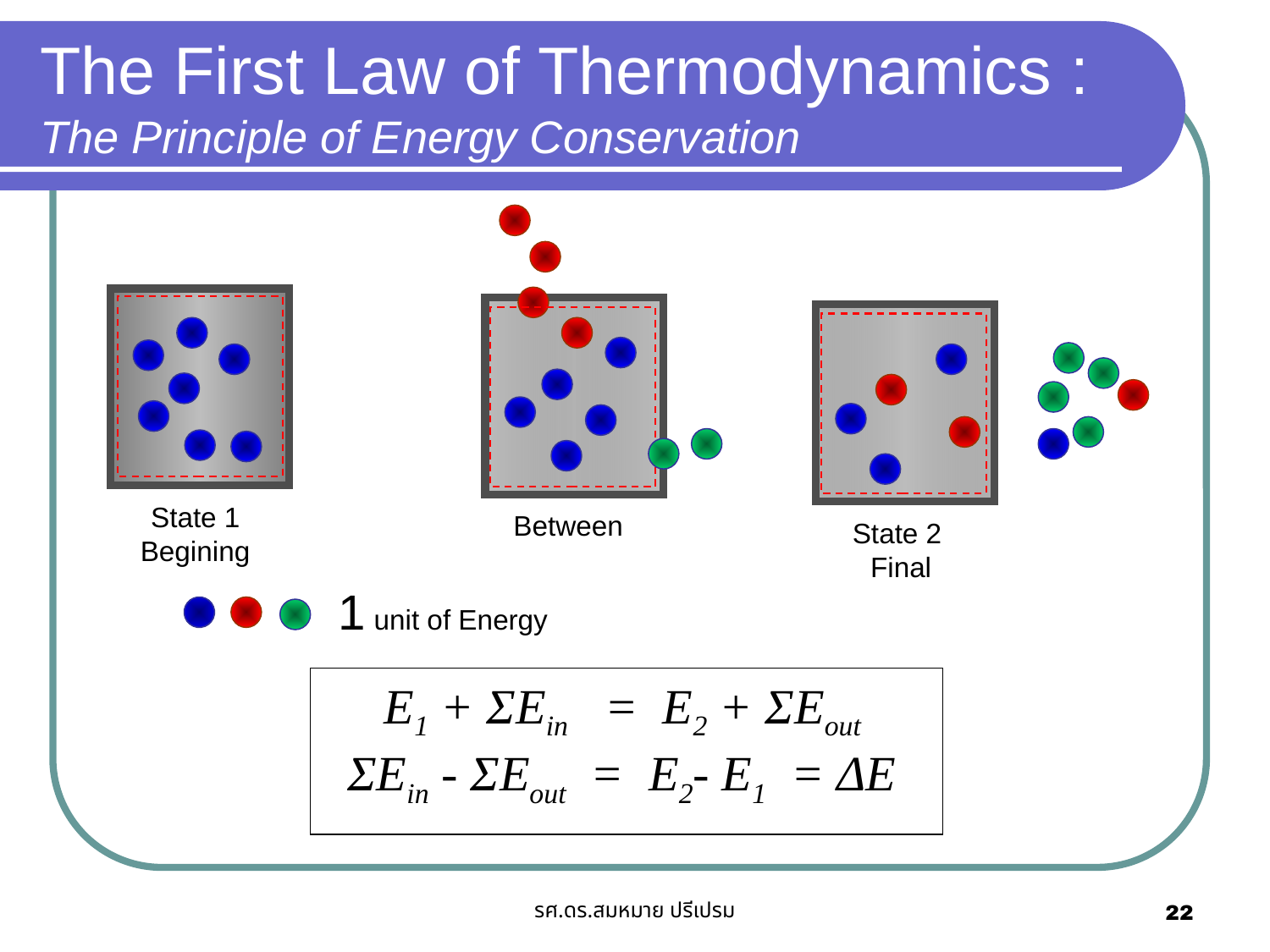

# The First Law of Thermodynamics : The Principle of Energy Conservation

Between

State 1 Begining

State 2  Final
1 unit of Energy

     E1 + ΣEin   =  E2 + ΣEout
  ΣEin - ΣEout  =  E2- E1  = ΔE
รศ.ดร.สมหมาย ปรีเปรม
22